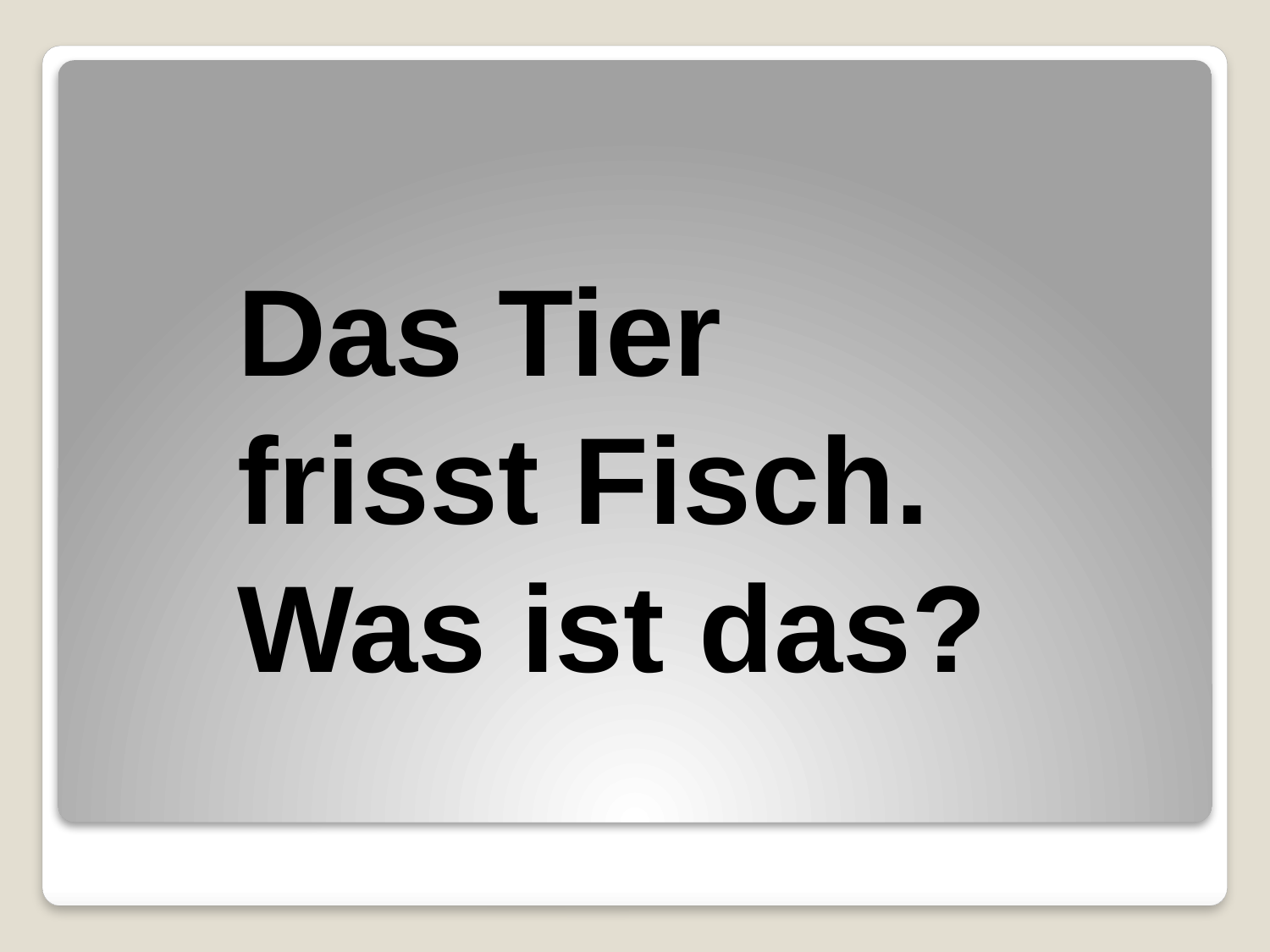

Das Tier
frisst Fisch.
Was ist das?